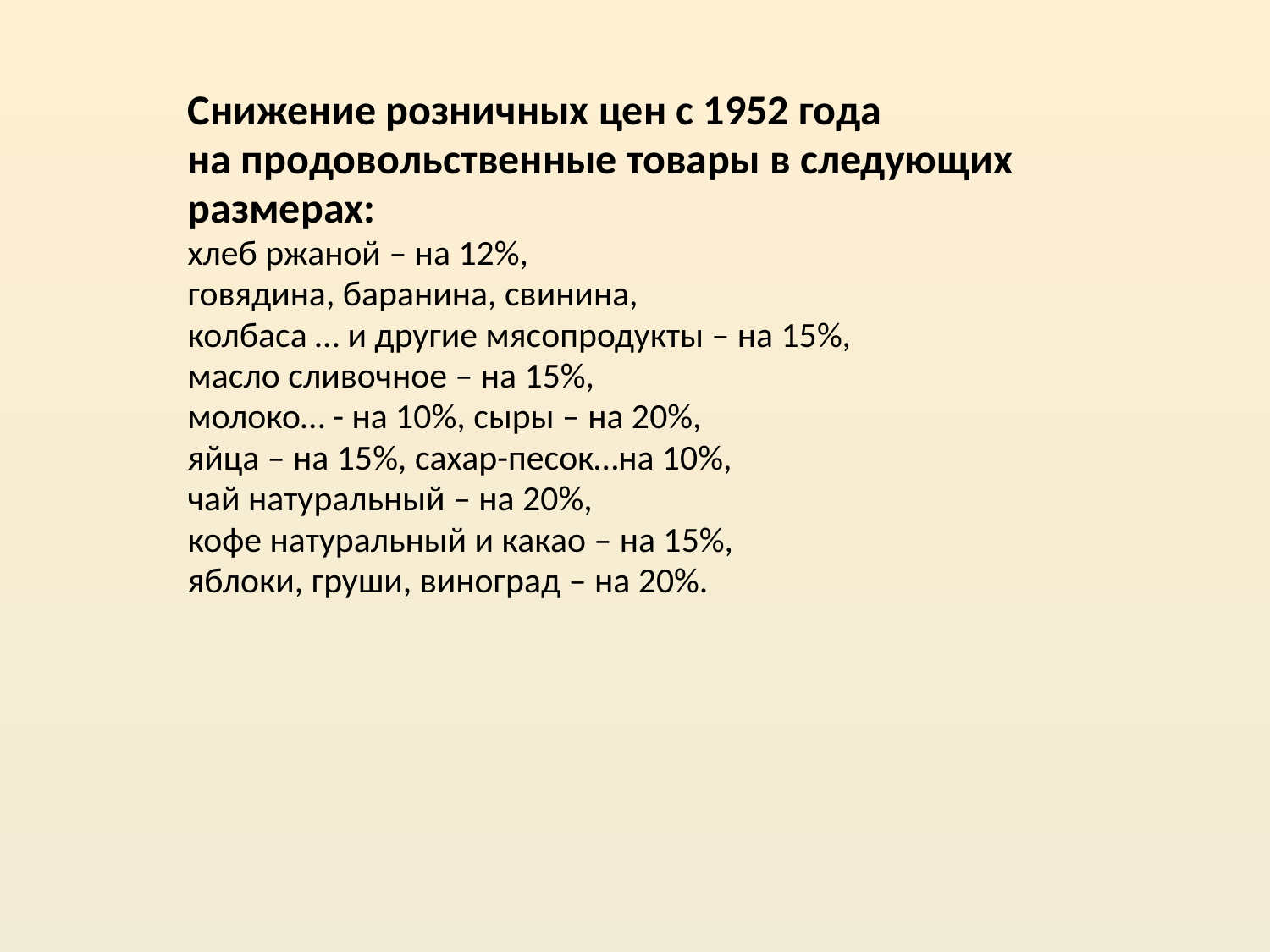

Снижение розничных цен с 1952 года
на продовольственные товары в следующих
размерах:
хлеб ржаной – на 12%,
говядина, баранина, свинина,
колбаса … и другие мясопродукты – на 15%,
масло сливочное – на 15%,
молоко… - на 10%, сыры – на 20%,
яйца – на 15%, сахар-песок…на 10%,
чай натуральный – на 20%,
кофе натуральный и какао – на 15%,
яблоки, груши, виноград – на 20%.